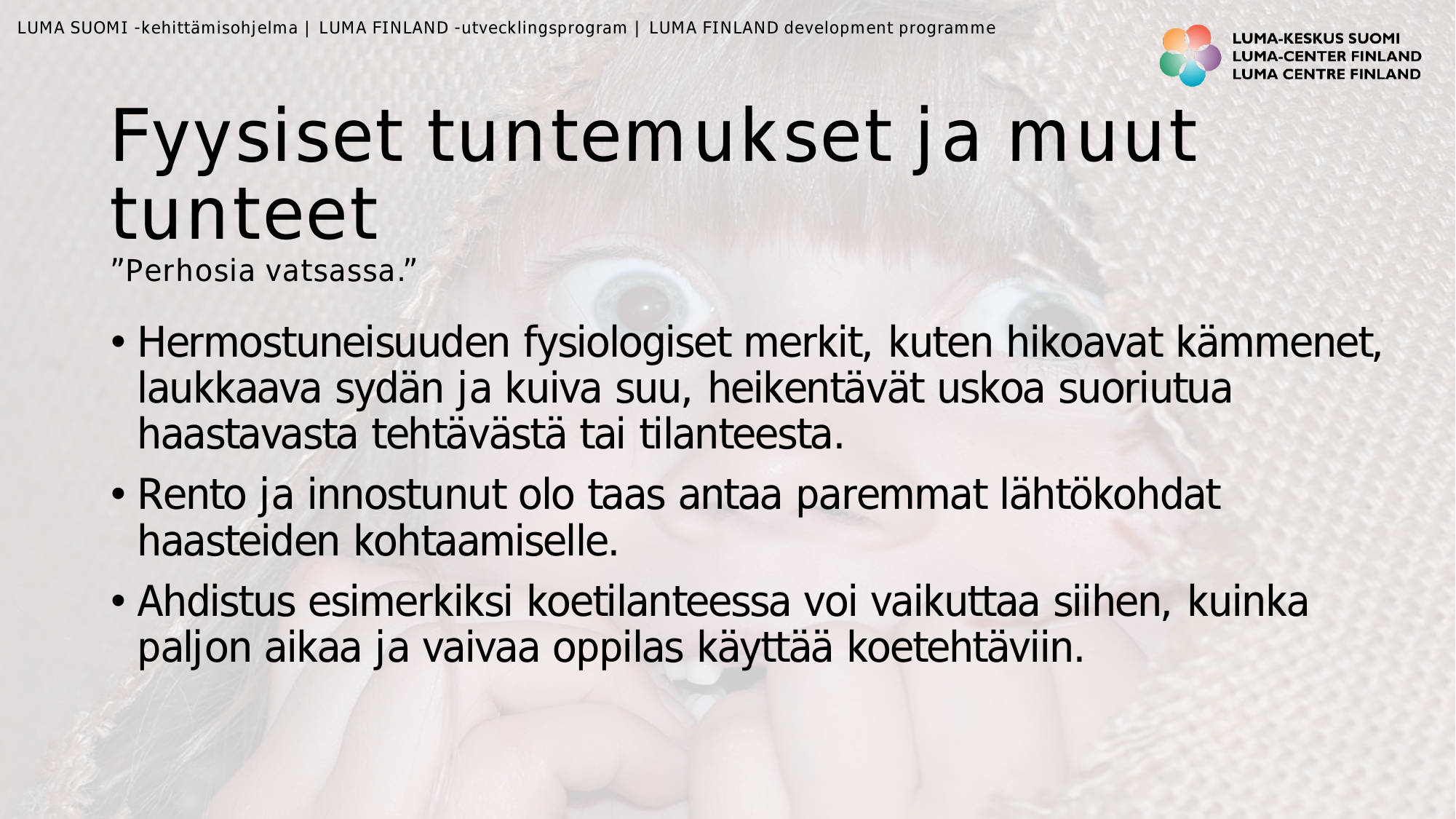

# Fyysiset tuntemukset ja muut tunteet ”Perhosia vatsassa.”
Hermostuneisuuden fysiologiset merkit, kuten hikoavat kämmenet, laukkaava sydän ja kuiva suu, heikentävät uskoa suoriutua haastavasta tehtävästä tai tilanteesta.
Rento ja innostunut olo taas antaa paremmat lähtökohdat haasteiden kohtaamiselle.
Ahdistus esimerkiksi koetilanteessa voi vaikuttaa siihen, kuinka paljon aikaa ja vaivaa oppilas käyttää koetehtäviin.